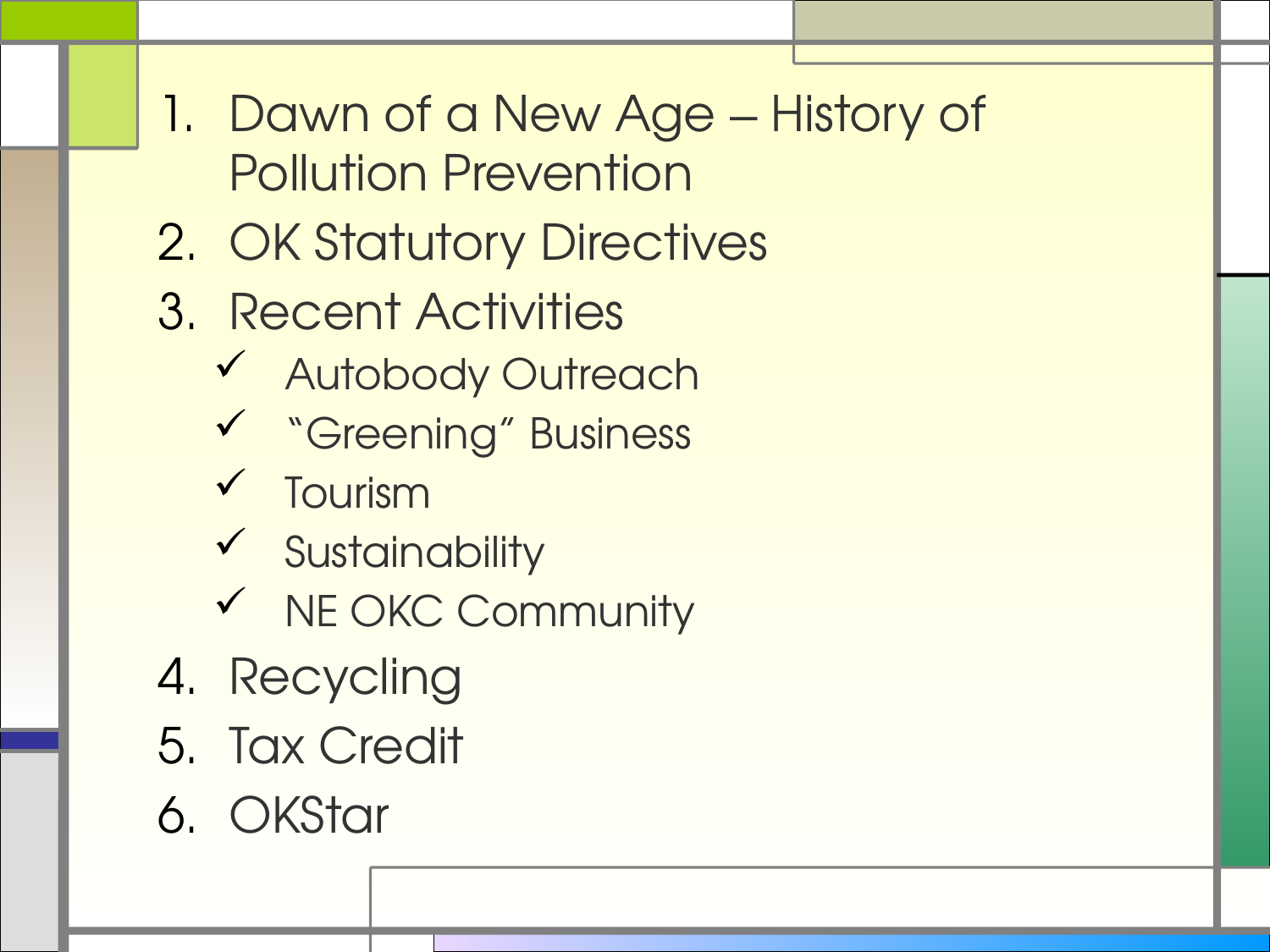

Dawn of a New Age – History of Pollution Prevention
OK Statutory Directives
Recent Activities
Autobody Outreach
“Greening” Business
Tourism
Sustainability
NE OKC Community
Recycling
Tax Credit
OKStar